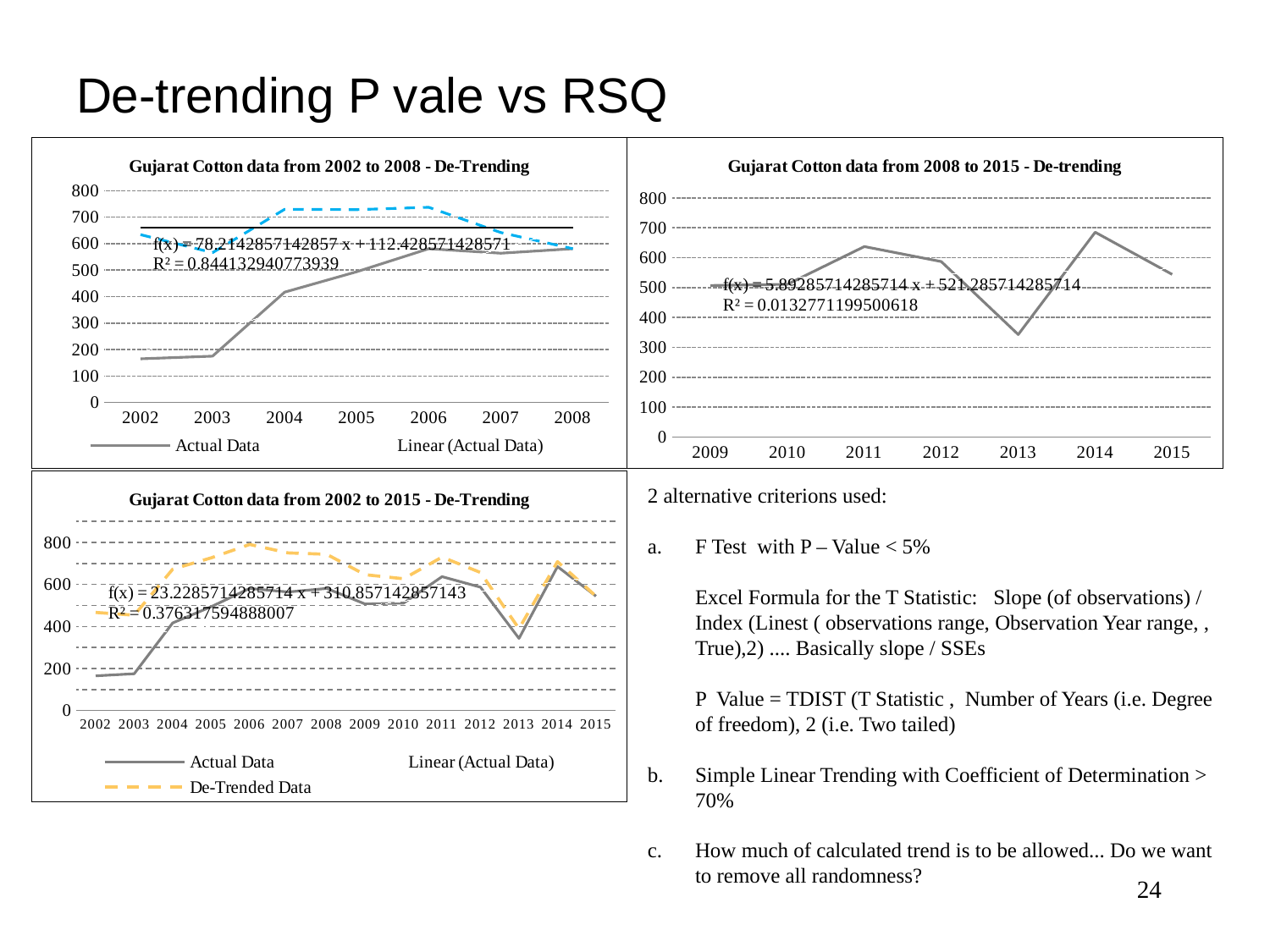

# De-trending P vale vs RSQ

### Chart: Gujarat Cotton data from 2002 to 2008 - De-Trending

| Category |  |  |
|---|---|---|
| 2002 | 165.0 | 634.2840000000006 |
| 2003 | 175.0 | 566.0699999999995 |
| 2004 | 417.0 | 729.8559999999993 |
| 2005 | 494.0 | 728.6419999999995 |
| 2006 | 581.0 | 737.428 |
| 2007 | 564.0 | 642.2139999999999 |
| 2008 | 581.0 | 581.0 |

### Chart: Gujarat Cotton data from 2008 to 2015 - De-trending

| Category |  |
|---|---|
| 2009 | 507.0 |
| 2010 | 511.0 |
| 2011 | 637.0 |
| 2012 | 587.0 |
| 2013 | 343.0 |
| 2014 | 685.0 |
| 2015 | 544.0 |

### Chart: Gujarat Cotton data from 2002 to 2015 - De-Trending

| Category |  |  |
|---|---|---|
| 2002 | 165.0 | 466.9714285714286 |
| 2003 | 175.0 | 453.7428571428573 |
| 2004 | 417.0 | 672.5142857142854 |
| 2005 | 494.0 | 726.2857142857143 |
| 2006 | 581.0 | 790.0571428571429 |
| 2007 | 564.0 | 749.8285714285715 |
| 2008 | 581.0 | 743.6 |
| 2009 | 507.0 | 646.3714285714284 |
| 2010 | 511.0 | 627.1428571428571 |
| 2011 | 637.0 | 729.9142857142855 |
| 2012 | 587.0 | 656.6857142857143 |
| 2013 | 343.0 | 389.4571428571426 |
| 2014 | 685.0 | 708.2285714285722 |
| 2015 | 544.0 | 544.0 |
2 alternative criterions used:

F Test  with P – Value < 5%

	Excel Formula for the T Statistic:   Slope (of observations) / Index (Linest ( observations range, Observation Year range, , True),2) .... Basically slope / SSEs

	P  Value = TDIST (T Statistic ,  Number of Years (i.e. Degree of freedom), 2 (i.e. Two tailed)

Simple Linear Trending with Coefficient of Determination > 70%

How much of calculated trend is to be allowed... Do we want to remove all randomness?

24